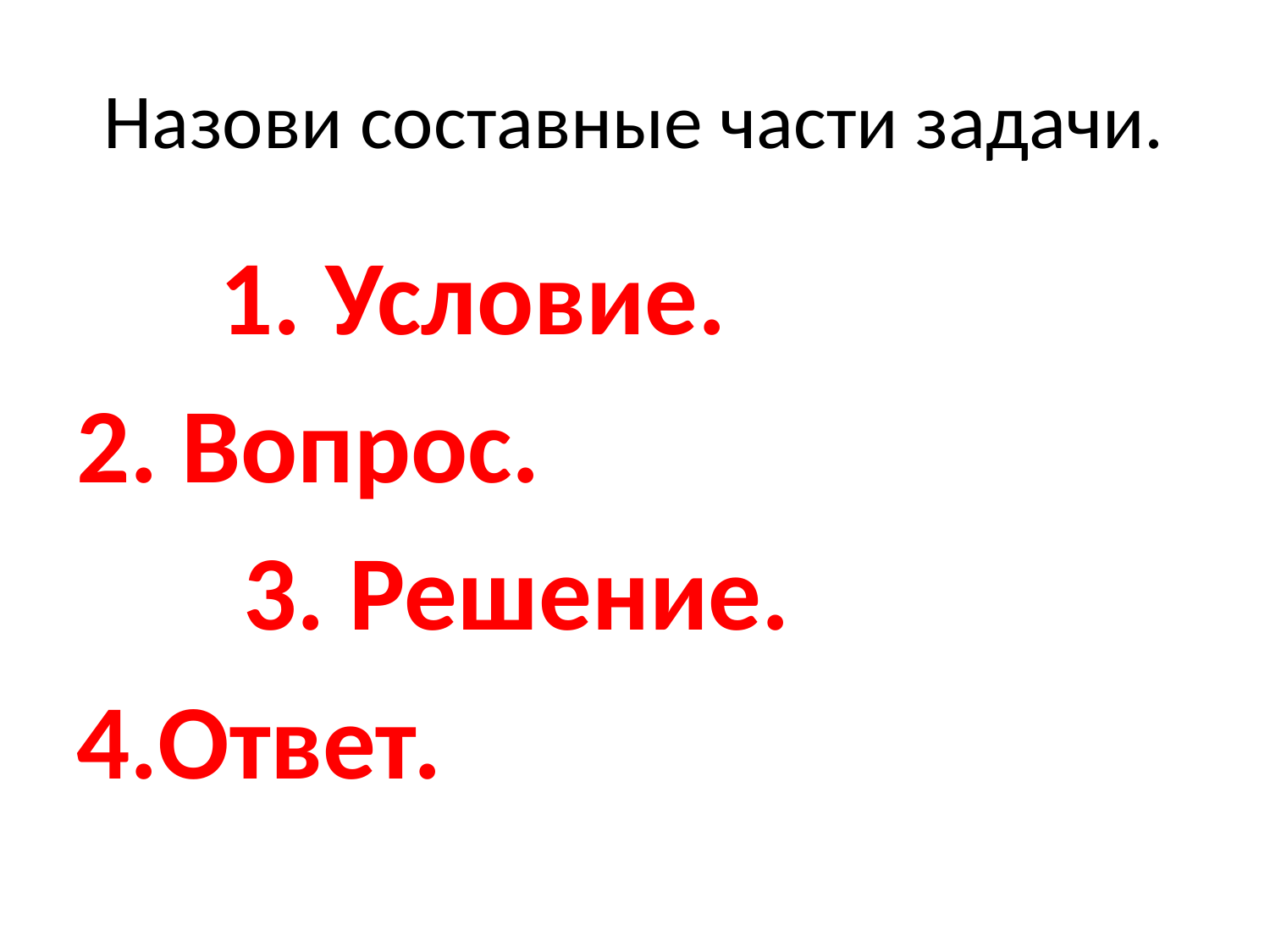

# Назови составные части задачи.
      1. Условие.
2. Вопрос.
       3. Решение.
4.Ответ.